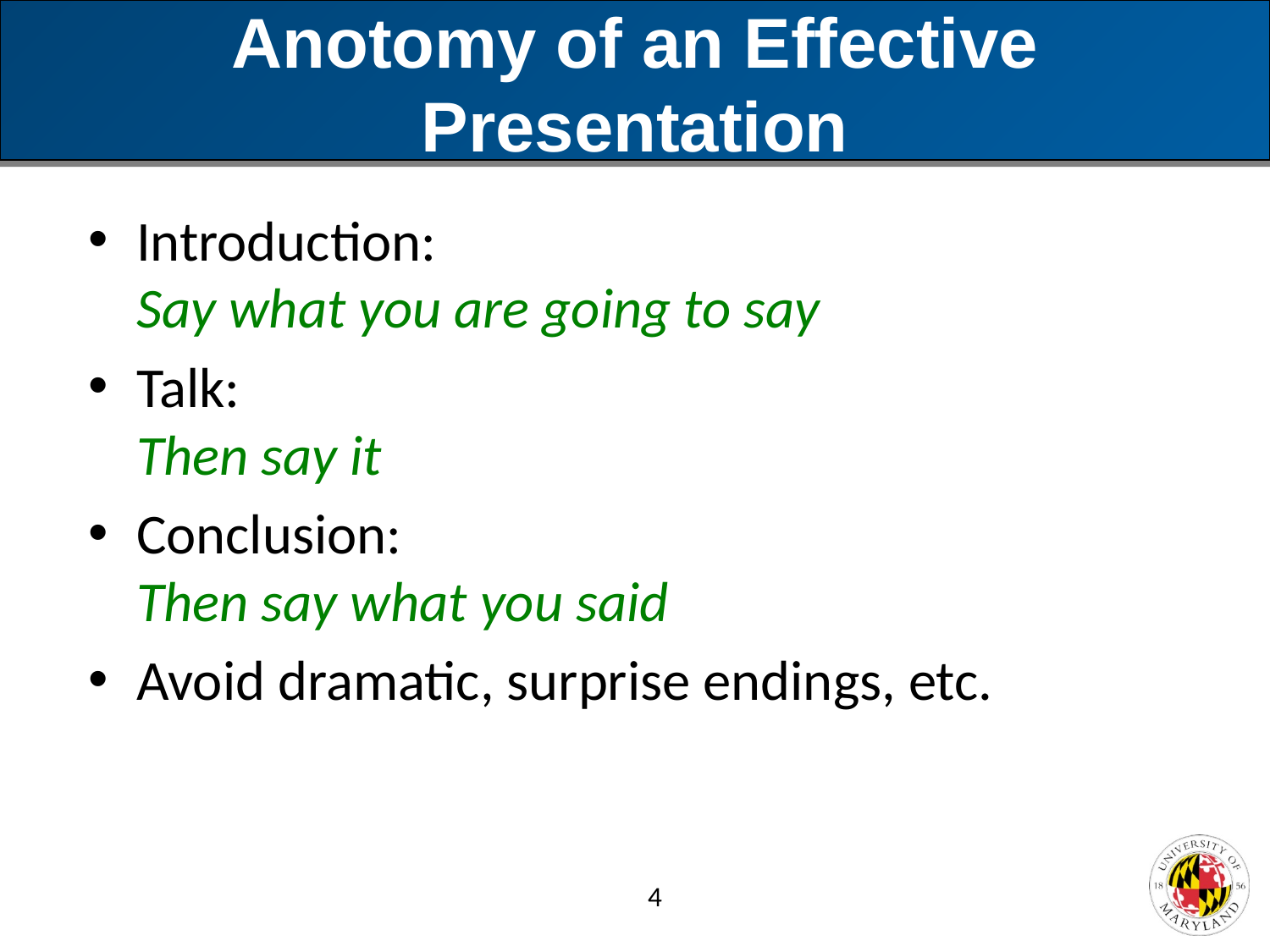

# Anotomy of an Effective Presentation
Introduction:
Say what you are going to say
Talk:
Then say it
Conclusion:
Then say what you said
Avoid dramatic, surprise endings, etc.